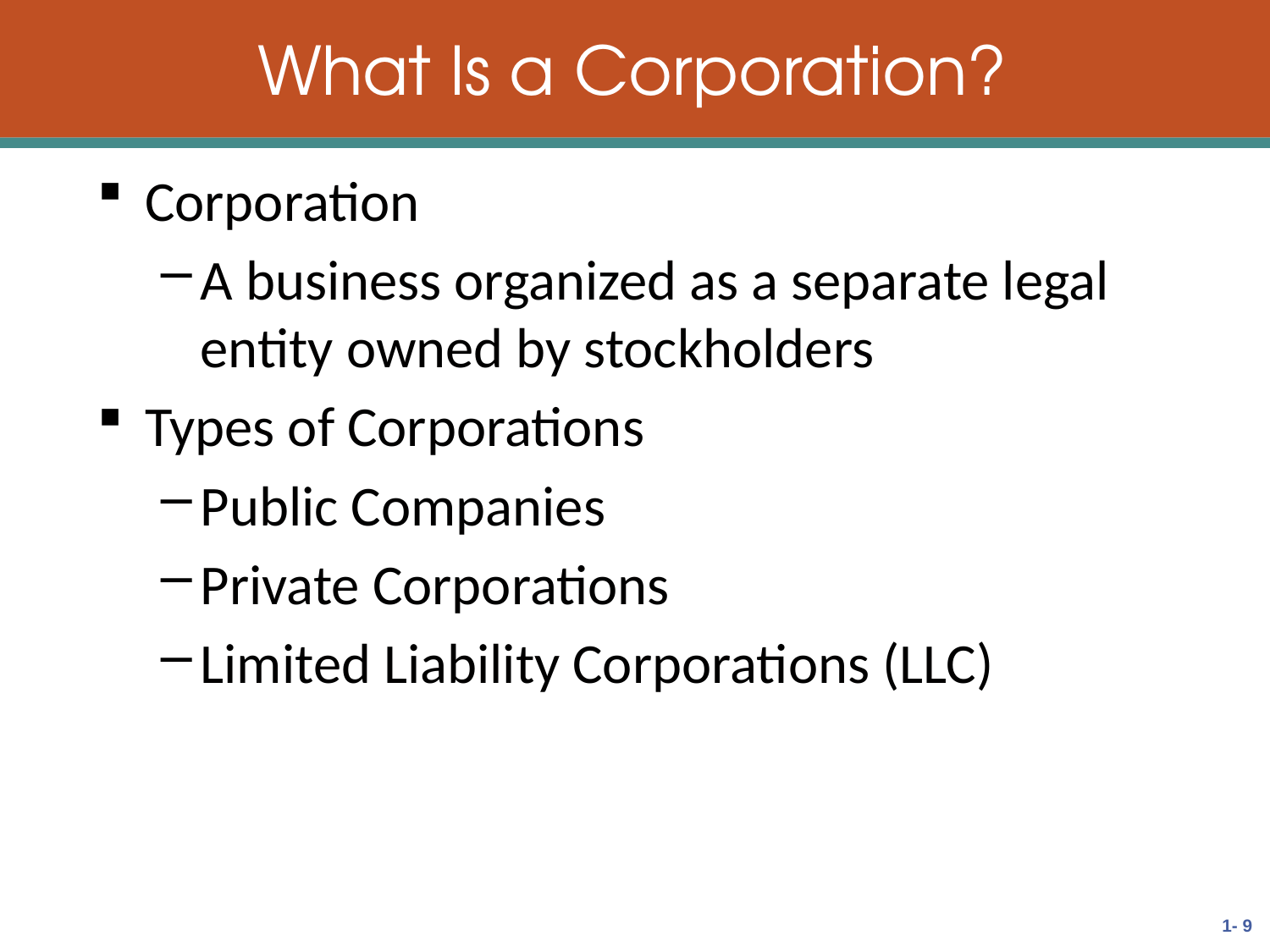

# What Is a Corporation?
Corporation
A business organized as a separate legal entity owned by stockholders
Types of Corporations
Public Companies
Private Corporations
Limited Liability Corporations (LLC)